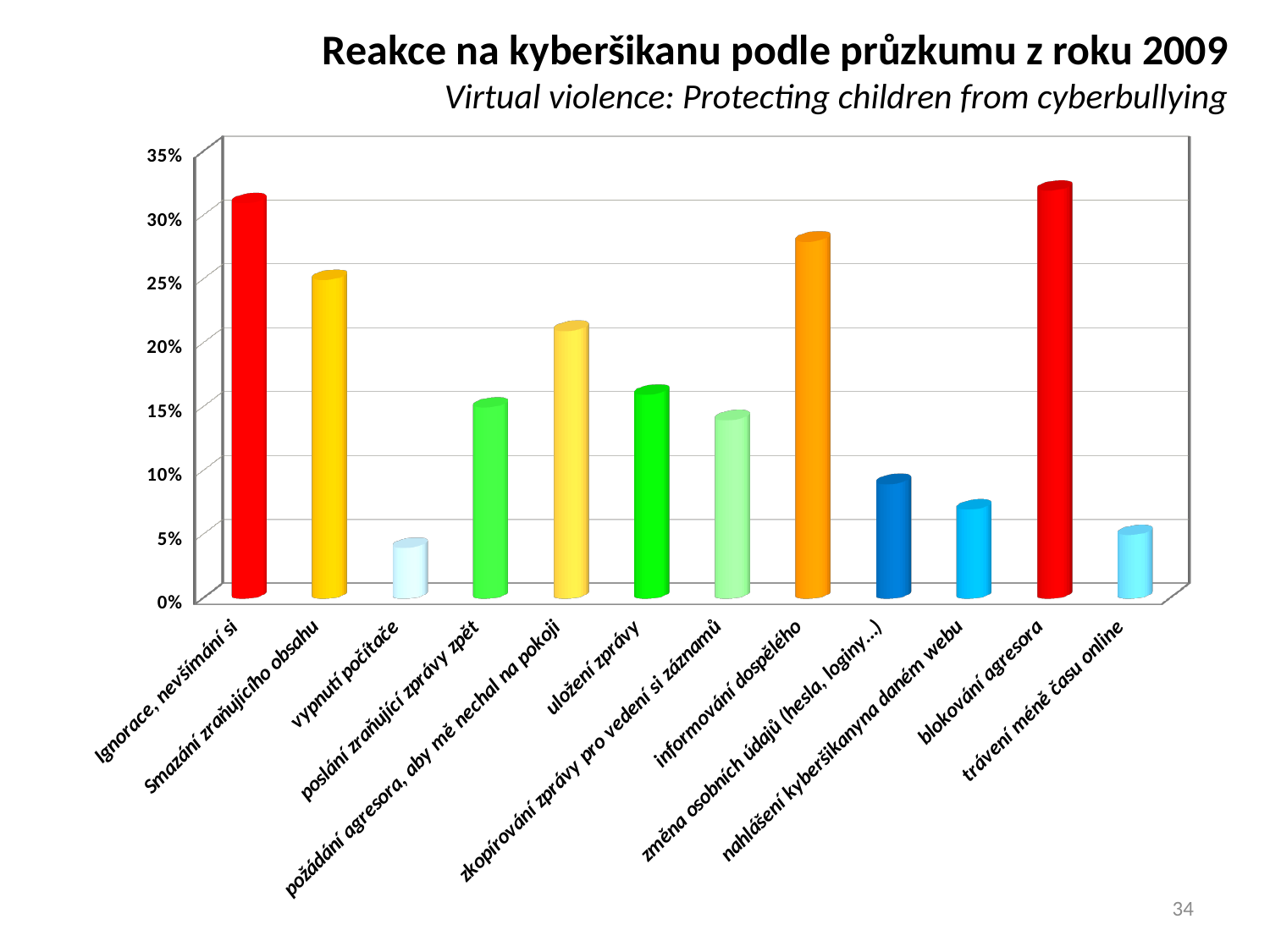

Reakce na kyberšikanu podle průzkumu z roku 2009
Virtual violence: Protecting children from cyberbullying

[unsupported chart]

34